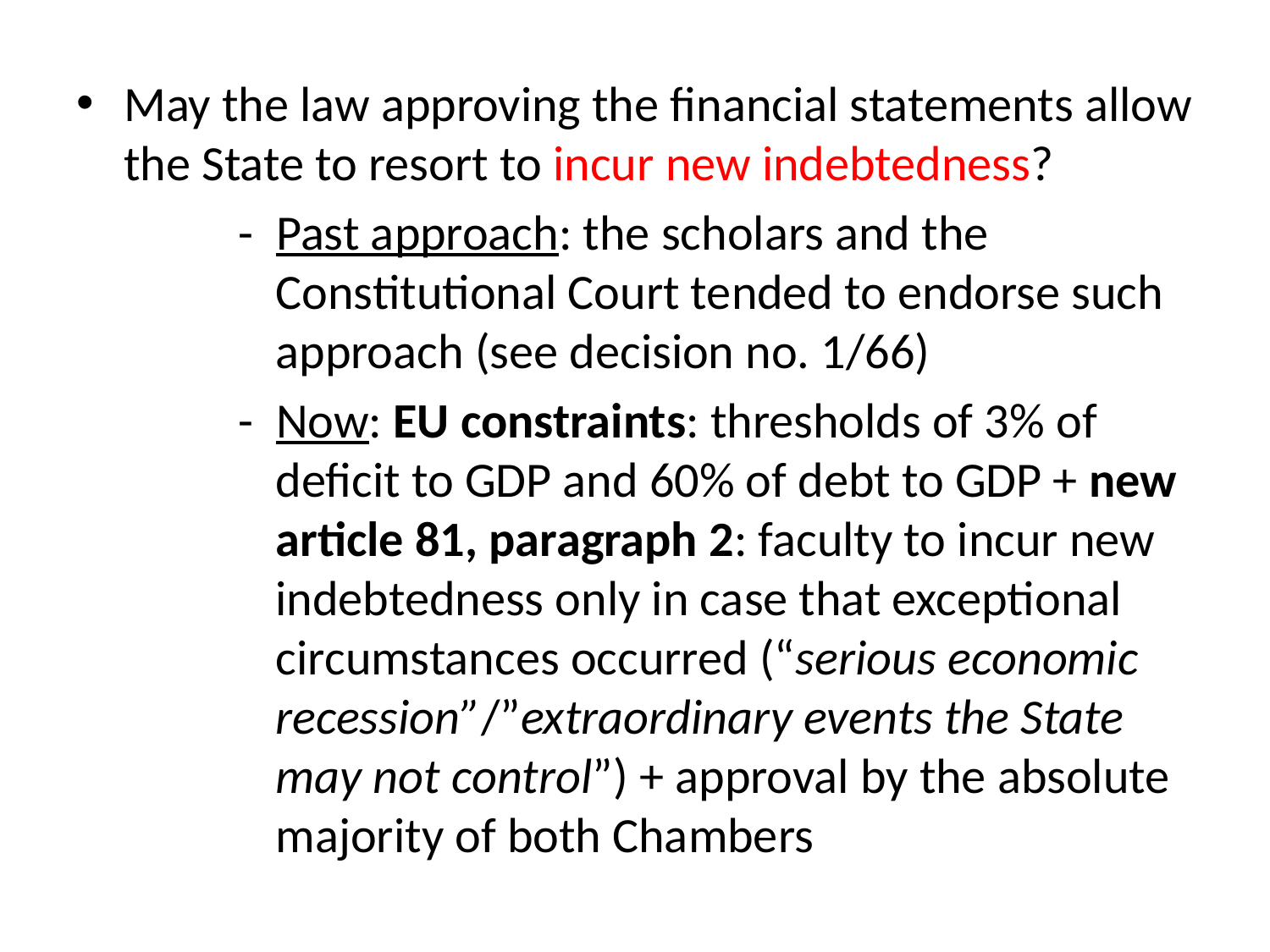

May the law approving the financial statements allow the State to resort to incur new indebtedness?
-  Past approach: the scholars and the Constitutional Court tended to endorse such approach (see decision no. 1/66)
-  Now: EU constraints: thresholds of 3% of deficit to GDP and 60% of debt to GDP + new article 81, paragraph 2: faculty to incur new indebtedness only in case that exceptional circumstances occurred (“serious economic recession”/”extraordinary events the State may not control”) + approval by the absolute majority of both Chambers